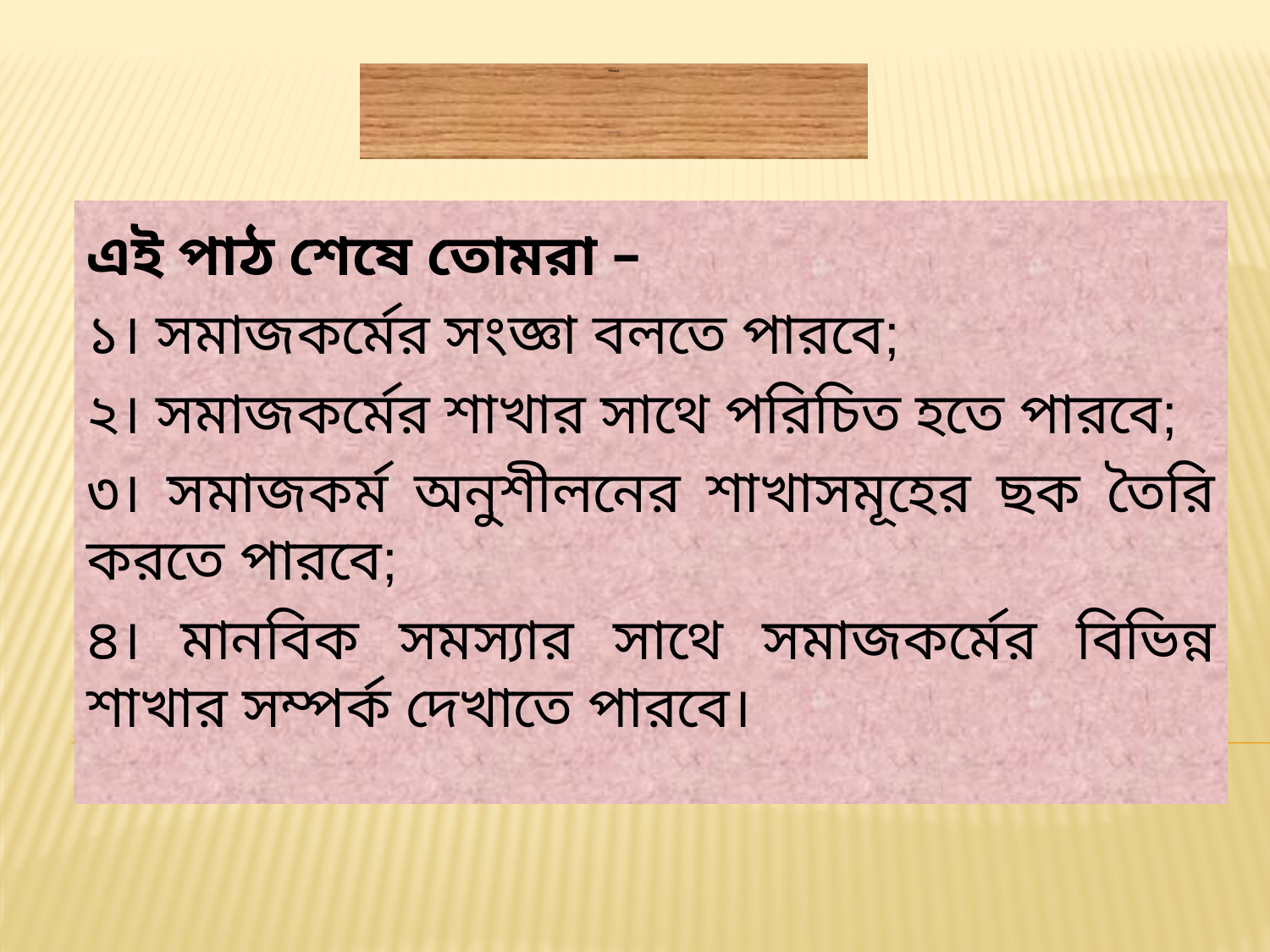

# শিখনফল INTRODUCTION
এই পাঠ শেষে তোমরা –
১। সমাজকর্মের সংজ্ঞা বলতে পারবে;
২। সমাজকর্মের শাখার সাথে পরিচিত হতে পারবে;
৩। সমাজকর্ম অনুশীলনের শাখাসমূহের ছক তৈরি করতে পারবে;
৪। মানবিক সমস্যার সাথে সমাজকর্মের বিভিন্ন শাখার সম্পর্ক দেখাতে পারবে।